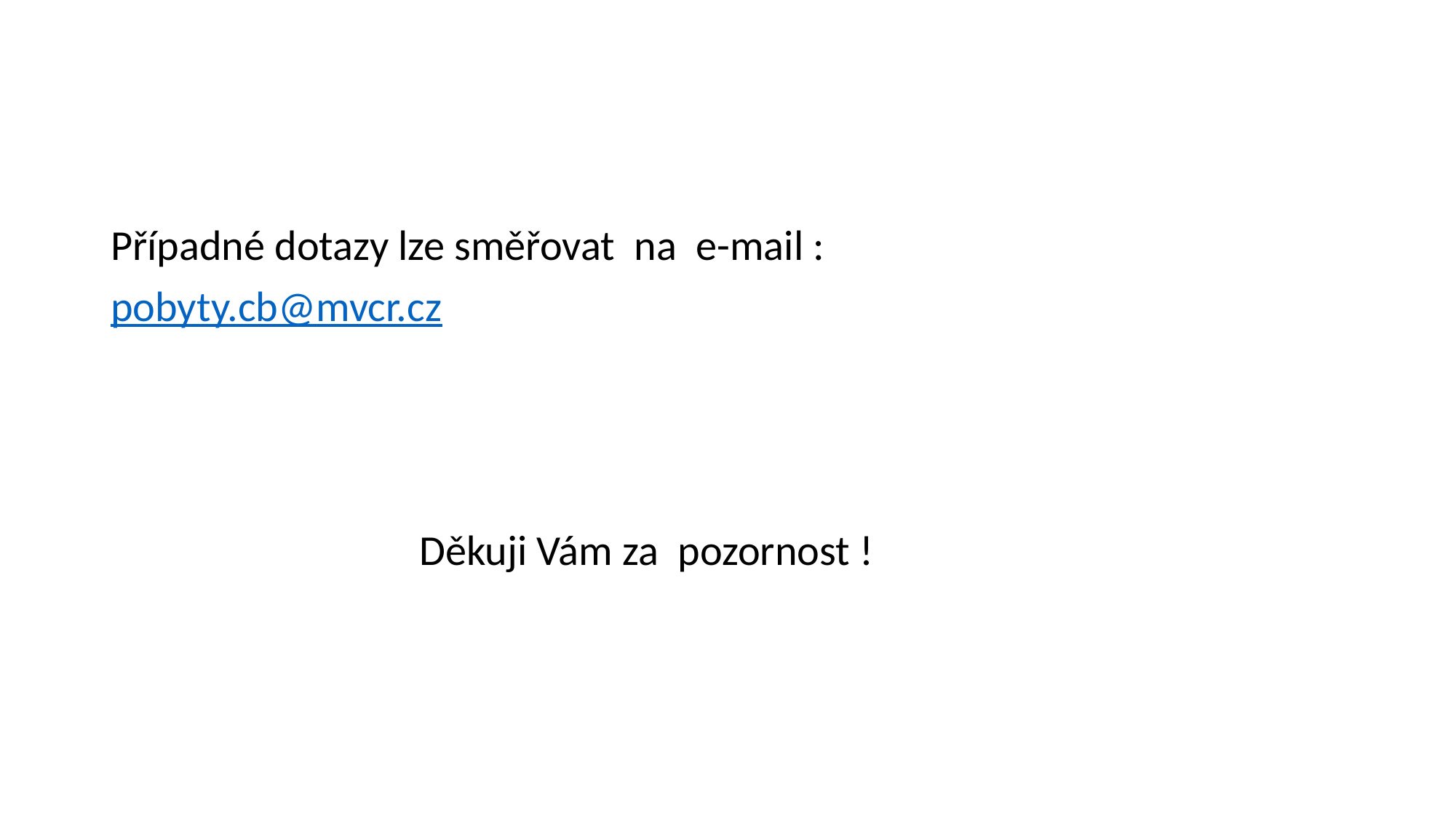

#
Případné dotazy lze směřovat  na  e-mail :
pobyty.cb@mvcr.cz

                                Děkuji Vám za  pozornost !